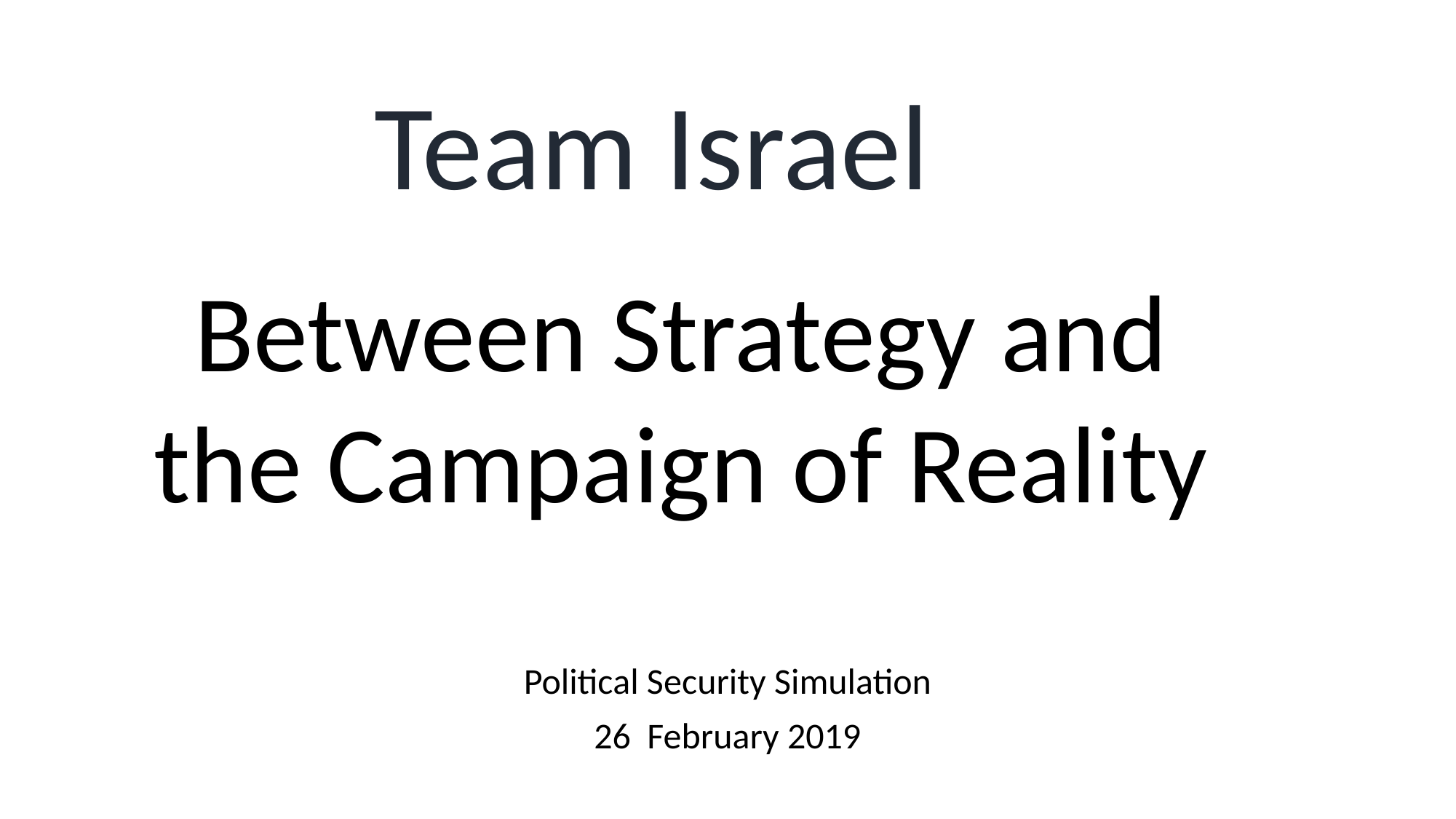

Team Israel
# Between Strategy and the Campaign of Reality

Political Security Simulation
26  February 2019